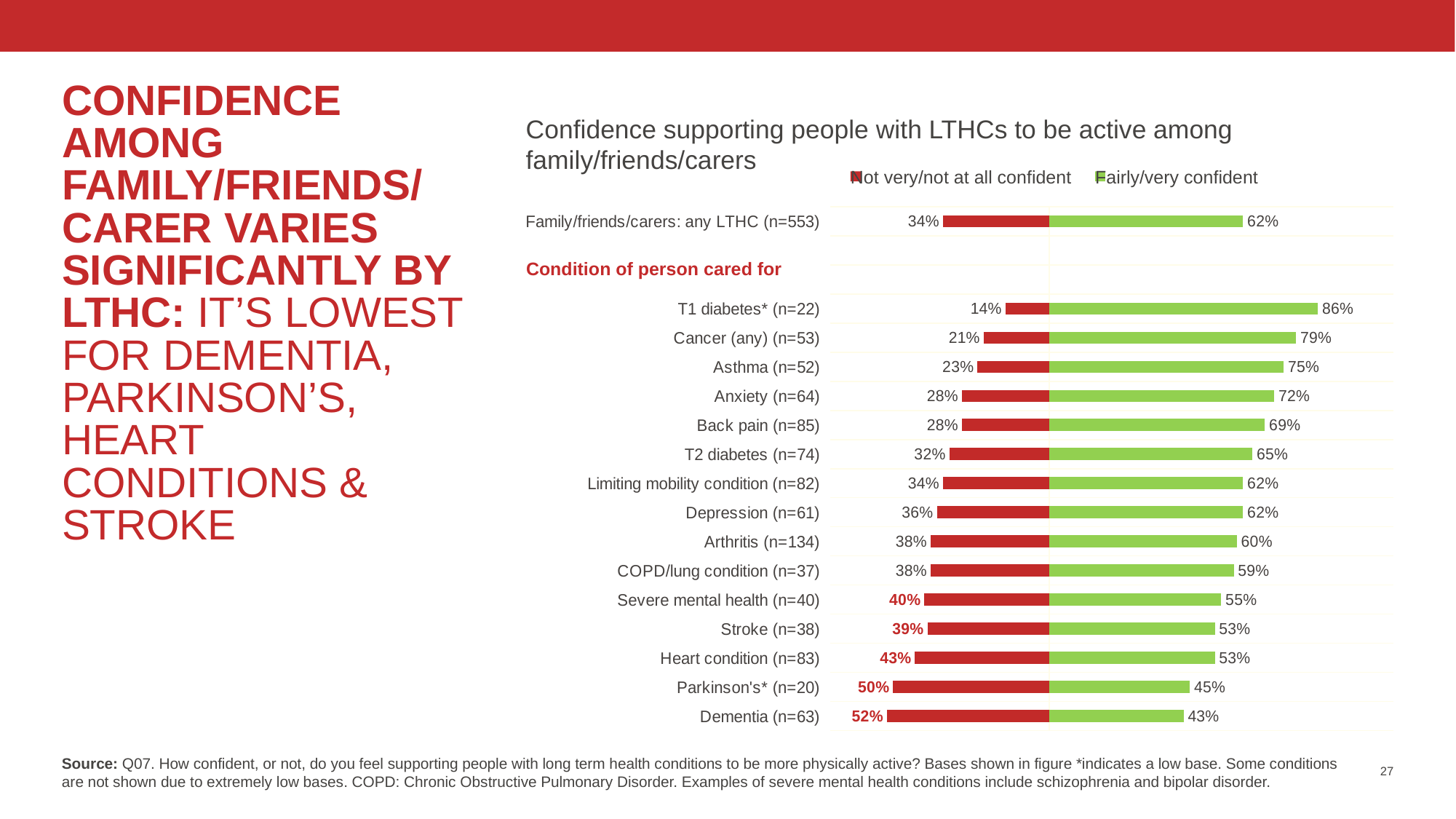

# CONFIDENCE AMONG FAMILY/FRIENDS/ CARER VARIES SIGNIFICANTLY BY LTHC: IT’S LOWEST FOR DEMENTIA, PARKINSON’S, HEART CONDITIONS & STROKE
Confidence supporting people with LTHCs to be active among family/friends/carers
Not very/not at all confident
Fairly/very confident

### Chart

| Category | Not very/not at all confident | Fairly/very confident |
|---|---|---|
| Dementia (n=63) | -0.52 | 0.43 |
| Parkinson's* (n=20) | -0.5 | 0.45 |
| Heart condition (n=83) | -0.43 | 0.53 |
| Stroke (n=38) | -0.39 | 0.53 |
| Severe mental health (n=40) | -0.4 | 0.55 |
| COPD/lung condition (n=37) | -0.38 | 0.59 |
| Arthritis (n=134) | -0.38 | 0.6 |
| Depression (n=61) | -0.36 | 0.62 |
| Limiting mobility condition (n=82) | -0.34 | 0.62 |
| T2 diabetes (n=74) | -0.32 | 0.65 |
| Back pain (n=85) | -0.28 | 0.69 |
| Anxiety (n=64) | -0.28 | 0.72 |
| Asthma (n=52) | -0.23 | 0.75 |
| Cancer (any) (n=53) | -0.21 | 0.79 |
| T1 diabetes* (n=22) | -0.14 | 0.86 |
|  | None | None |
|  | None | None |
| Family/friends/carers: any LTHC (n=553) | -0.34 | 0.62 |
Condition of person cared for
Source: Q07. How confident, or not, do you feel supporting people with long term health conditions to be more physically active? Bases shown in figure *indicates a low base. Some conditions are not shown due to extremely low bases. COPD: Chronic Obstructive Pulmonary Disorder. Examples of severe mental health conditions include schizophrenia and bipolar disorder.